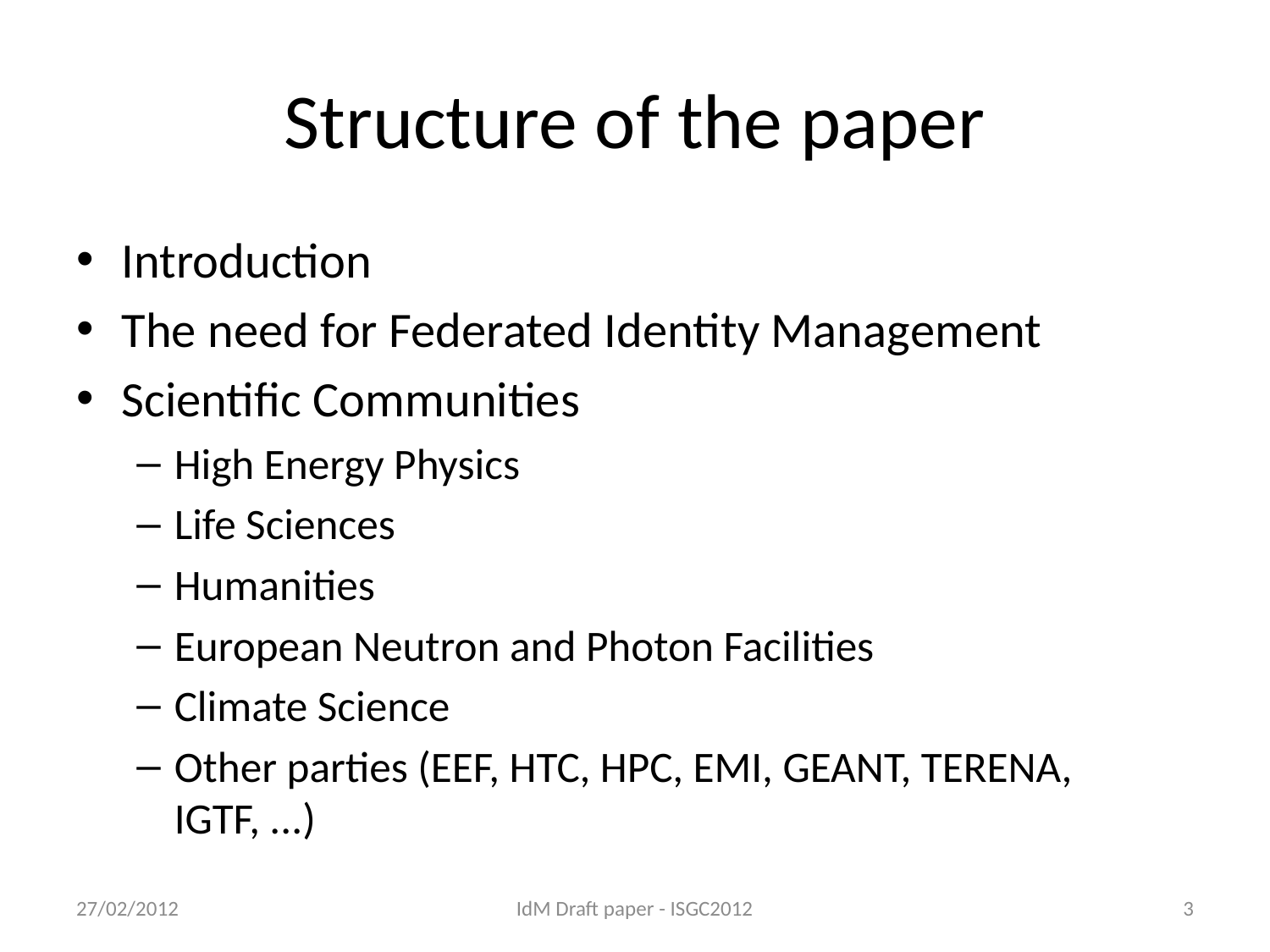

# Structure of the paper
Introduction
The need for Federated Identity Management
Scientific Communities
High Energy Physics
Life Sciences
Humanities
European Neutron and Photon Facilities
Climate Science
Other parties (EEF, HTC, HPC, EMI, GEANT, TERENA, IGTF, ...)
27/02/2012
IdM Draft paper - ISGC2012
3